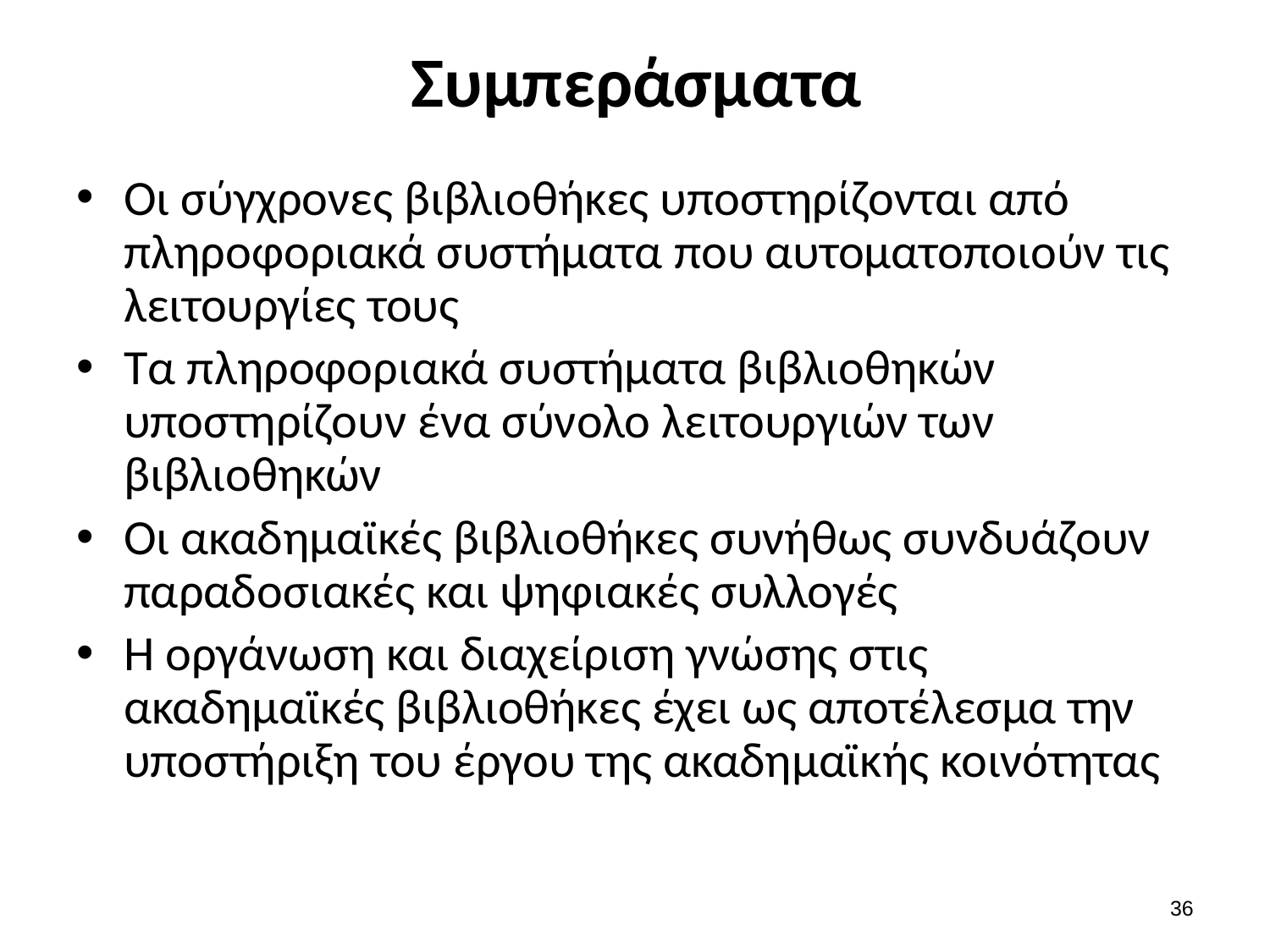

# Συμπεράσματα
Οι σύγχρονες βιβλιοθήκες υποστηρίζονται από πληροφοριακά συστήματα που αυτοματοποιούν τις λειτουργίες τους
Τα πληροφοριακά συστήματα βιβλιοθηκών υποστηρίζουν ένα σύνολο λειτουργιών των βιβλιοθηκών
Οι ακαδημαϊκές βιβλιοθήκες συνήθως συνδυάζουν παραδοσιακές και ψηφιακές συλλογές
Η οργάνωση και διαχείριση γνώσης στις ακαδημαϊκές βιβλιοθήκες έχει ως αποτέλεσμα την υποστήριξη του έργου της ακαδημαϊκής κοινότητας
36